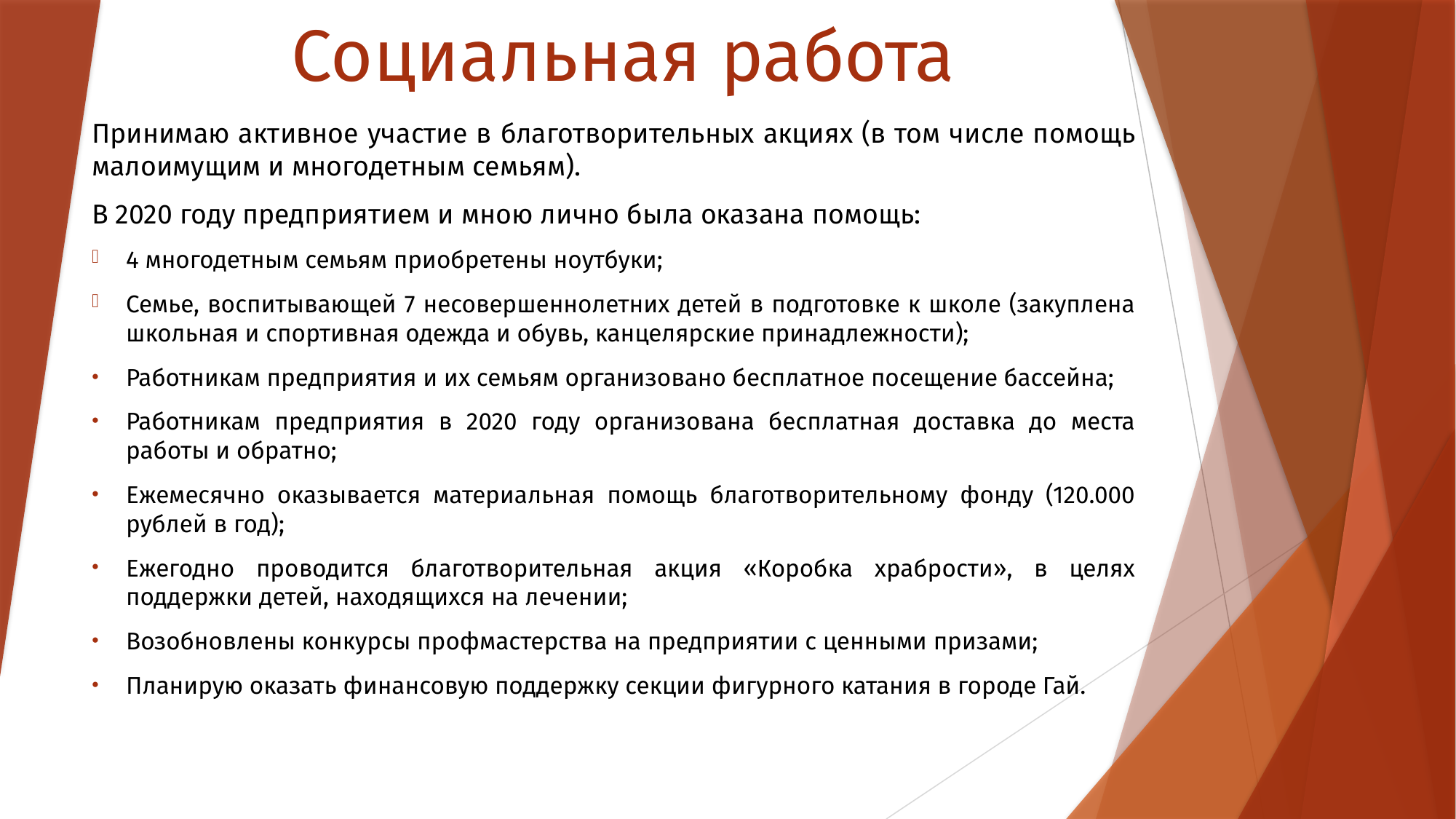

# Социальная работа
Принимаю активное участие в благотворительных акциях (в том числе помощь малоимущим и многодетным семьям).
В 2020 году предприятием и мною лично была оказана помощь:
4 многодетным семьям приобретены ноутбуки;
Семье, воспитывающей 7 несовершеннолетних детей в подготовке к школе (закуплена школьная и спортивная одежда и обувь, канцелярские принадлежности);
Работникам предприятия и их семьям организовано бесплатное посещение бассейна;
Работникам предприятия в 2020 году организована бесплатная доставка до места работы и обратно;
Ежемесячно оказывается материальная помощь благотворительному фонду (120.000 рублей в год);
Ежегодно проводится благотворительная акция «Коробка храбрости», в целях поддержки детей, находящихся на лечении;
Возобновлены конкурсы профмастерства на предприятии с ценными призами;
Планирую оказать финансовую поддержку секции фигурного катания в городе Гай.